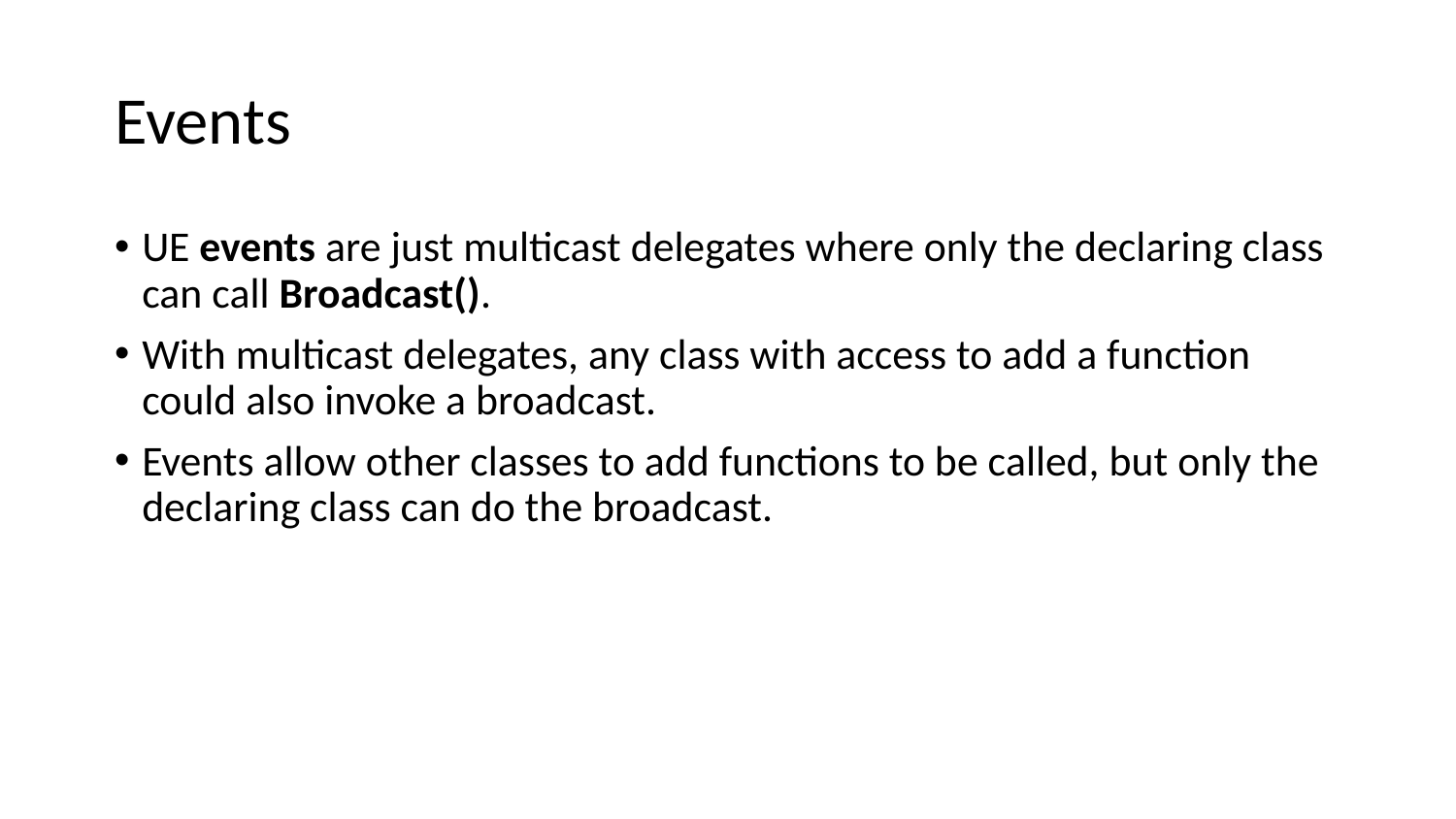

# Events
UE events are just multicast delegates where only the declaring class can call Broadcast().
With multicast delegates, any class with access to add a function could also invoke a broadcast.
Events allow other classes to add functions to be called, but only the declaring class can do the broadcast.